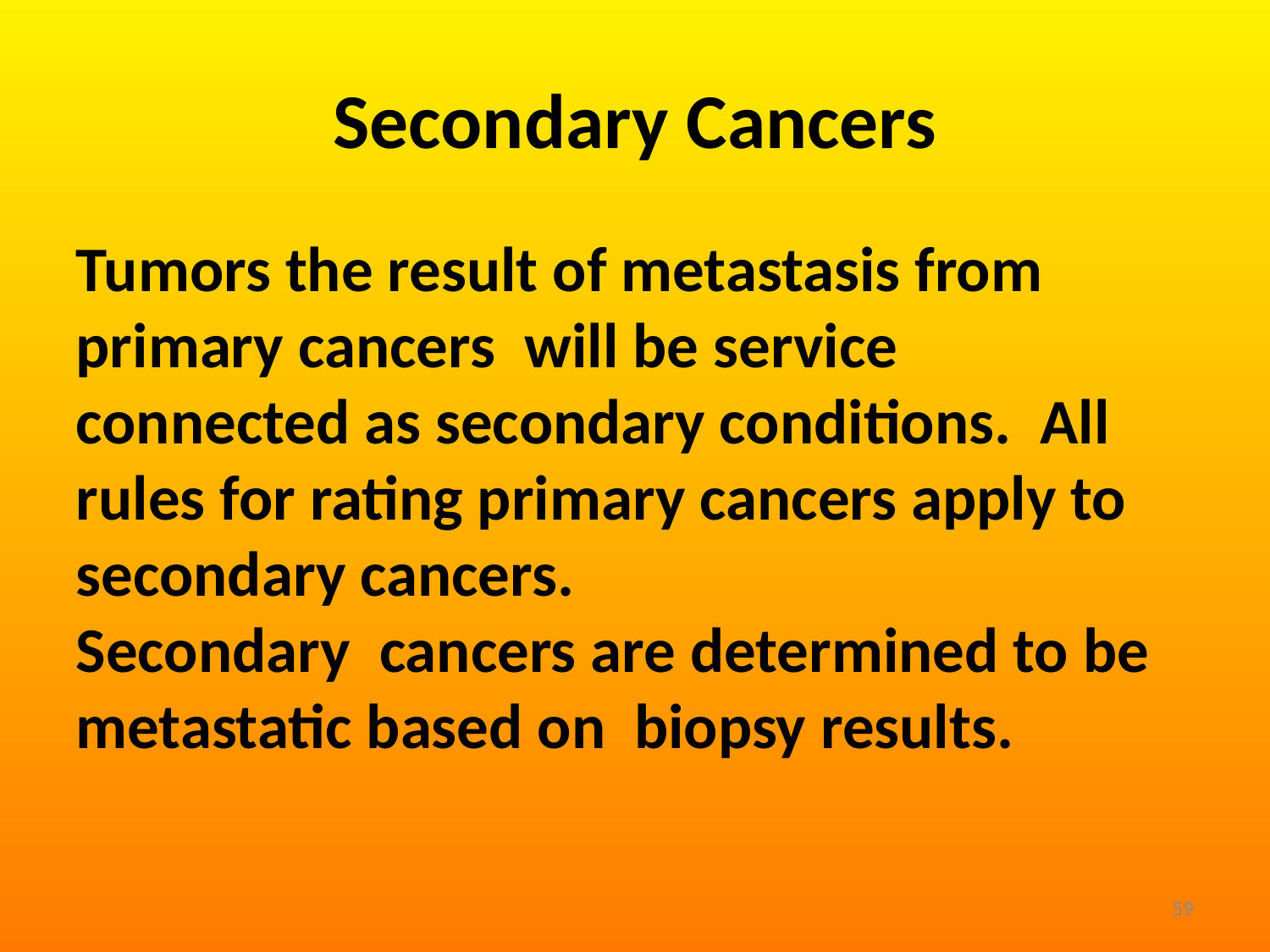

# Secondary Cancers
Tumors the result of metastasis from primary cancers  will be service connected as secondary conditions.  All rules for rating primary cancers apply to secondary cancers.
Secondary  cancers are determined to be metastatic based on  biopsy results.
59